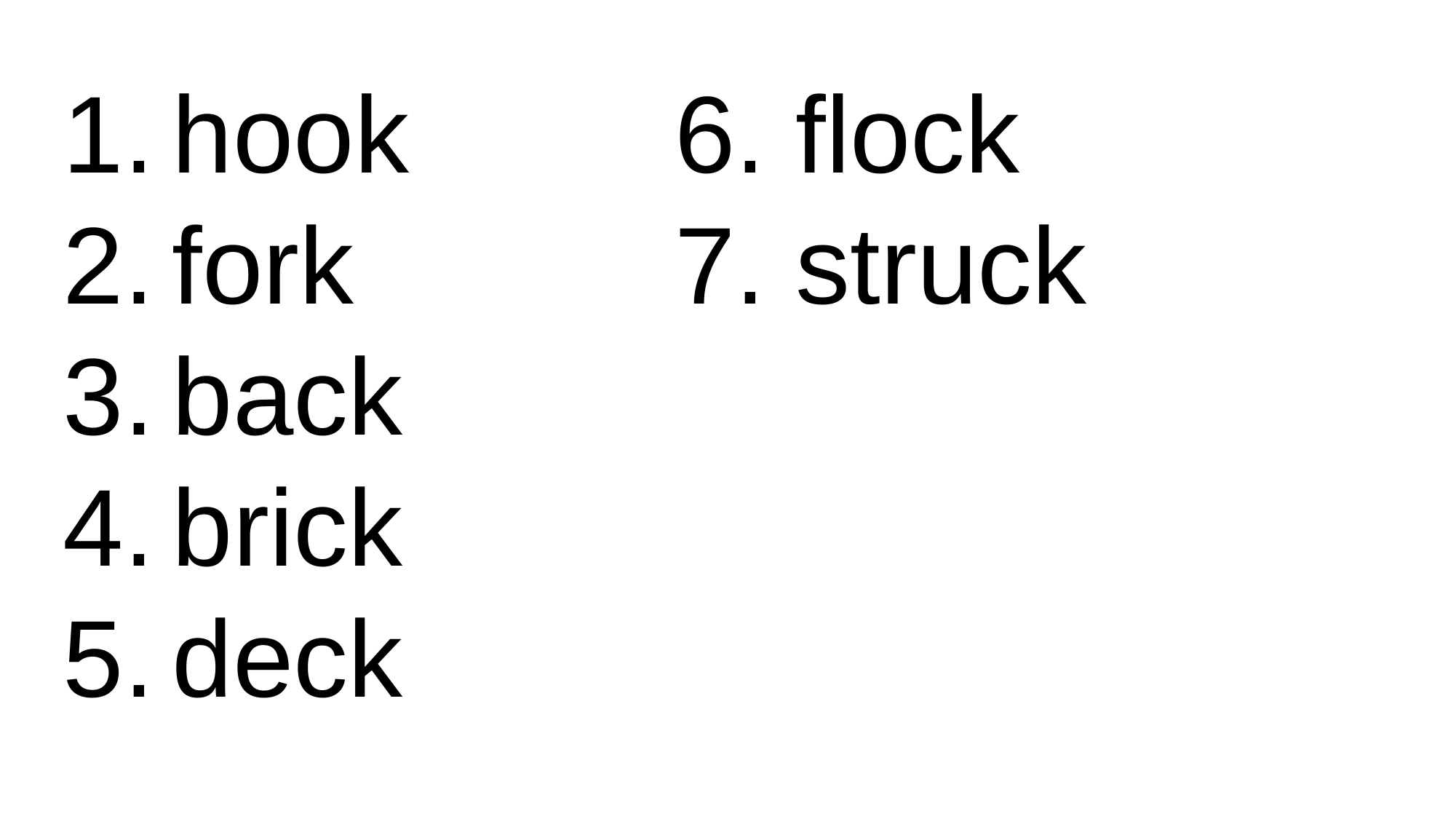

6. flock
 7. struck

hook
fork
back
brick
deck